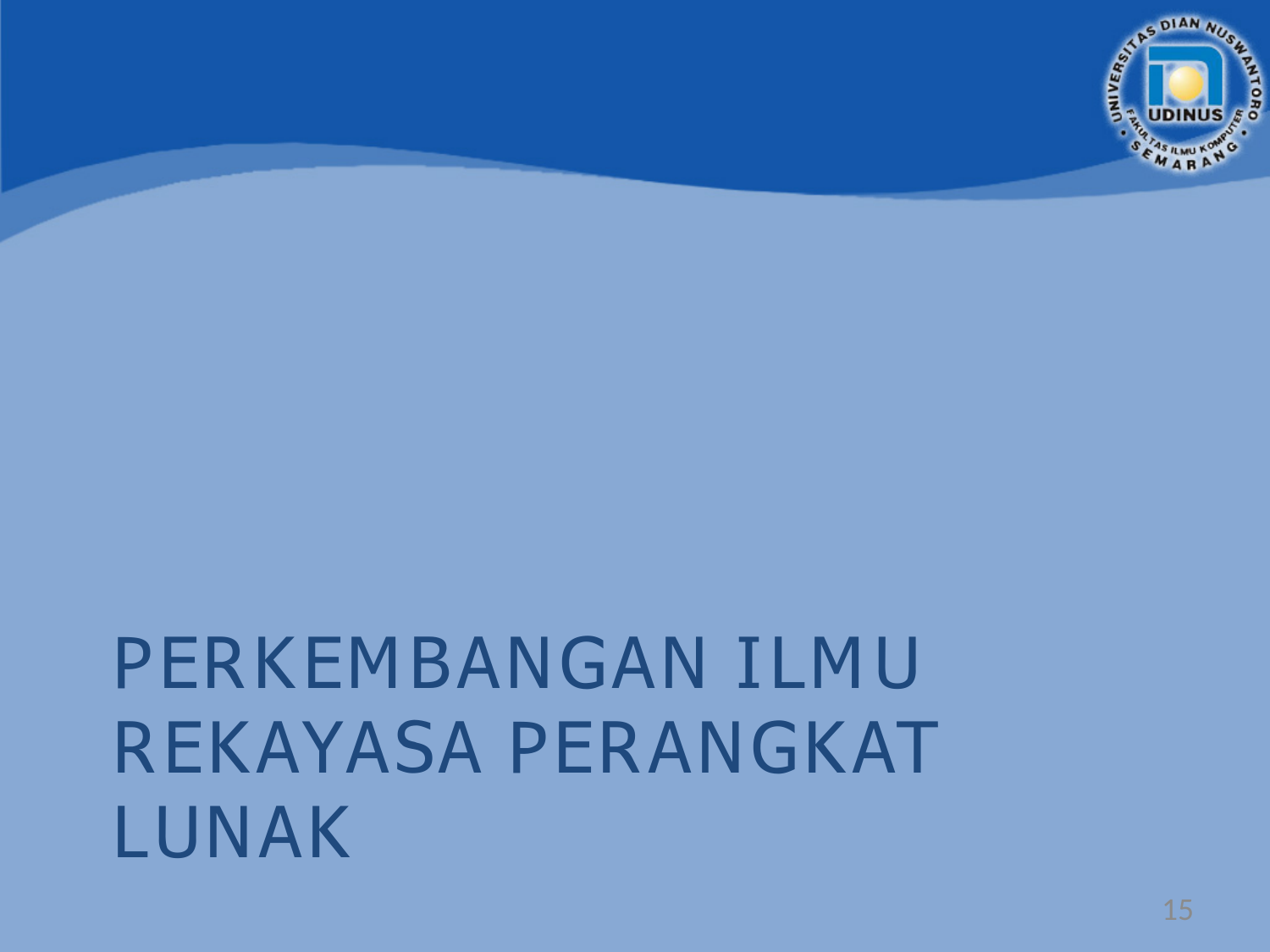

# Perkembangan ilmu rekayasa perangkat lunak
15